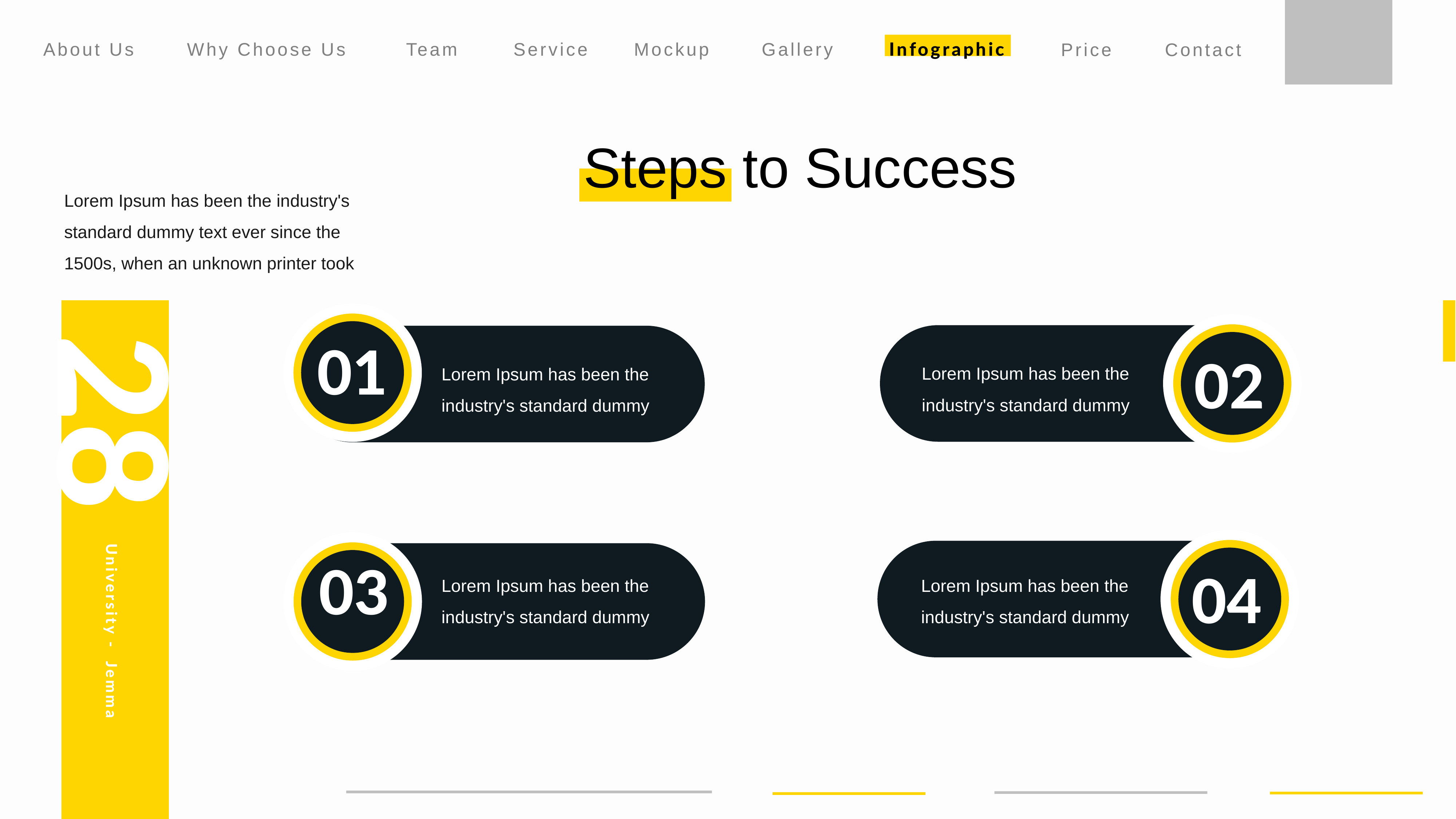

About Us
Why Choose Us
Team
Service
Mockup
Gallery
Infographic
Price
Contact

Steps to Success

Lorem Ipsum has been the industry's standard dummy text ever since the 1500s, when an unknown printer took

01
02
Lorem Ipsum has been the industry's standard dummy
Lorem Ipsum has been the industry's standard dummy
28

03
04
Lorem Ipsum has been the industry's standard dummy
Lorem Ipsum has been the industry's standard dummy
University -  Jemma